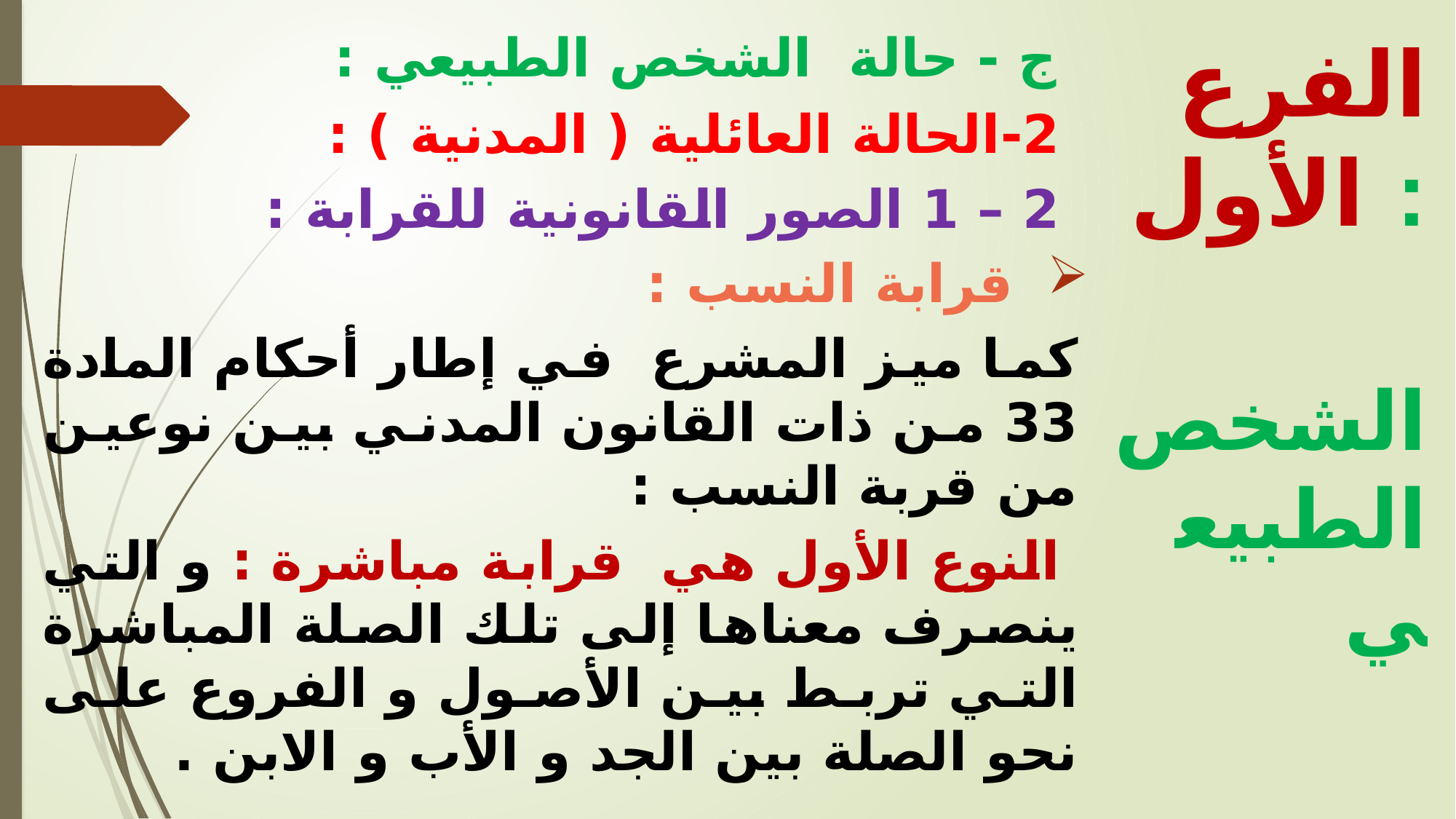

ج - حالة  الشخص الطبيعي :
 2-	الحالة العائلية ( المدنية ) :
 2 – 1 الصور القانونية للقرابة :
	قرابة النسب :
كما ميز المشرع  في إطار أحكام المادة 33 من ذات القانون المدني بين نوعين من قربة النسب :
 النوع الأول هي  قرابة مباشرة : و التي ينصرف معناها إلى تلك الصلة المباشرة التي تربط بين الأصول و الفروع على نحو الصلة بين الجد و الأب و الابن .
الفرع الأول :
 الشخص الطبيعي